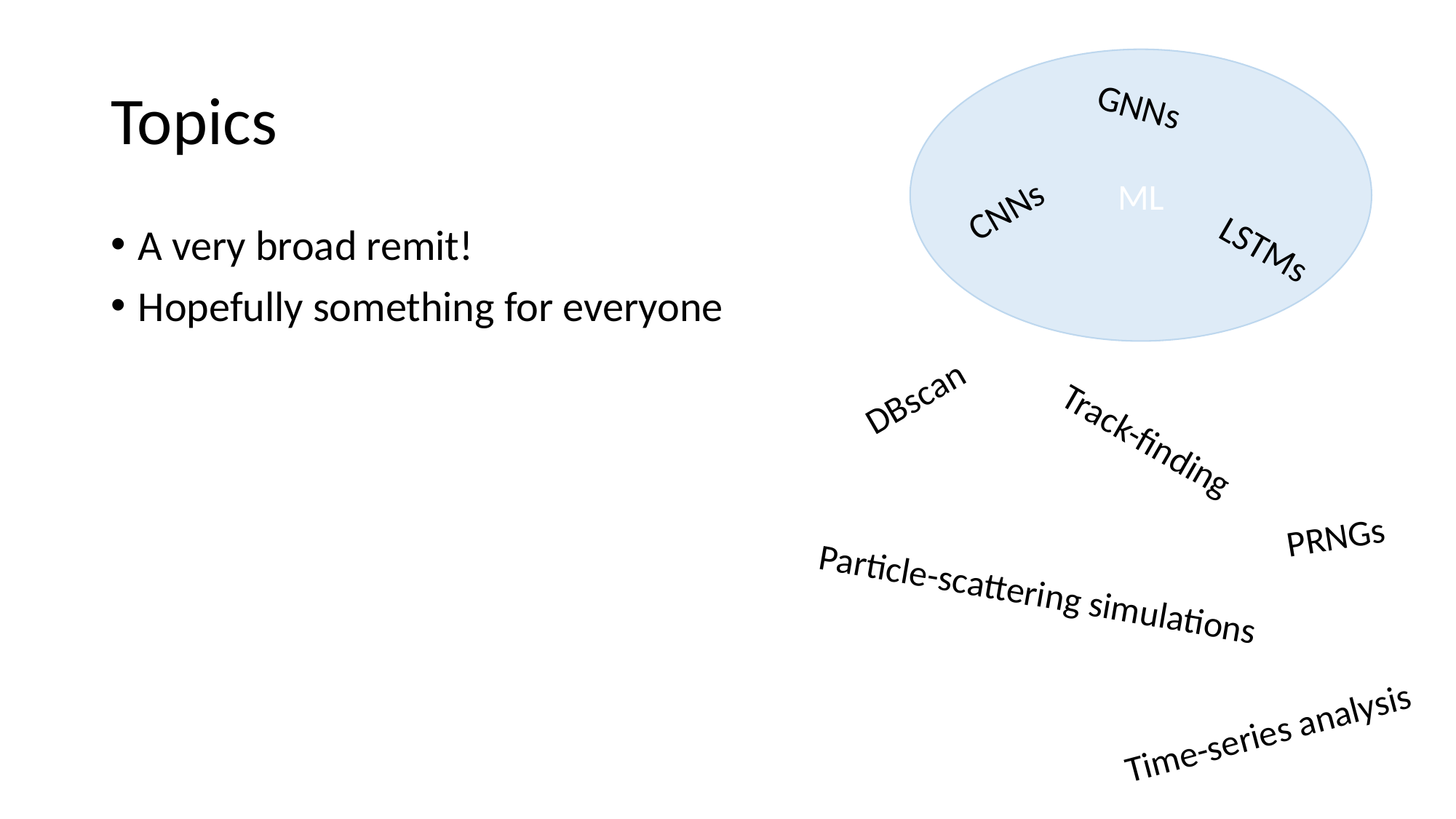

# Topics
ML
GNNs
CNNs
A very broad remit!
Hopefully something for everyone
LSTMs
DBscan
Track-finding
PRNGs
Particle-scattering simulations
Time-series analysis